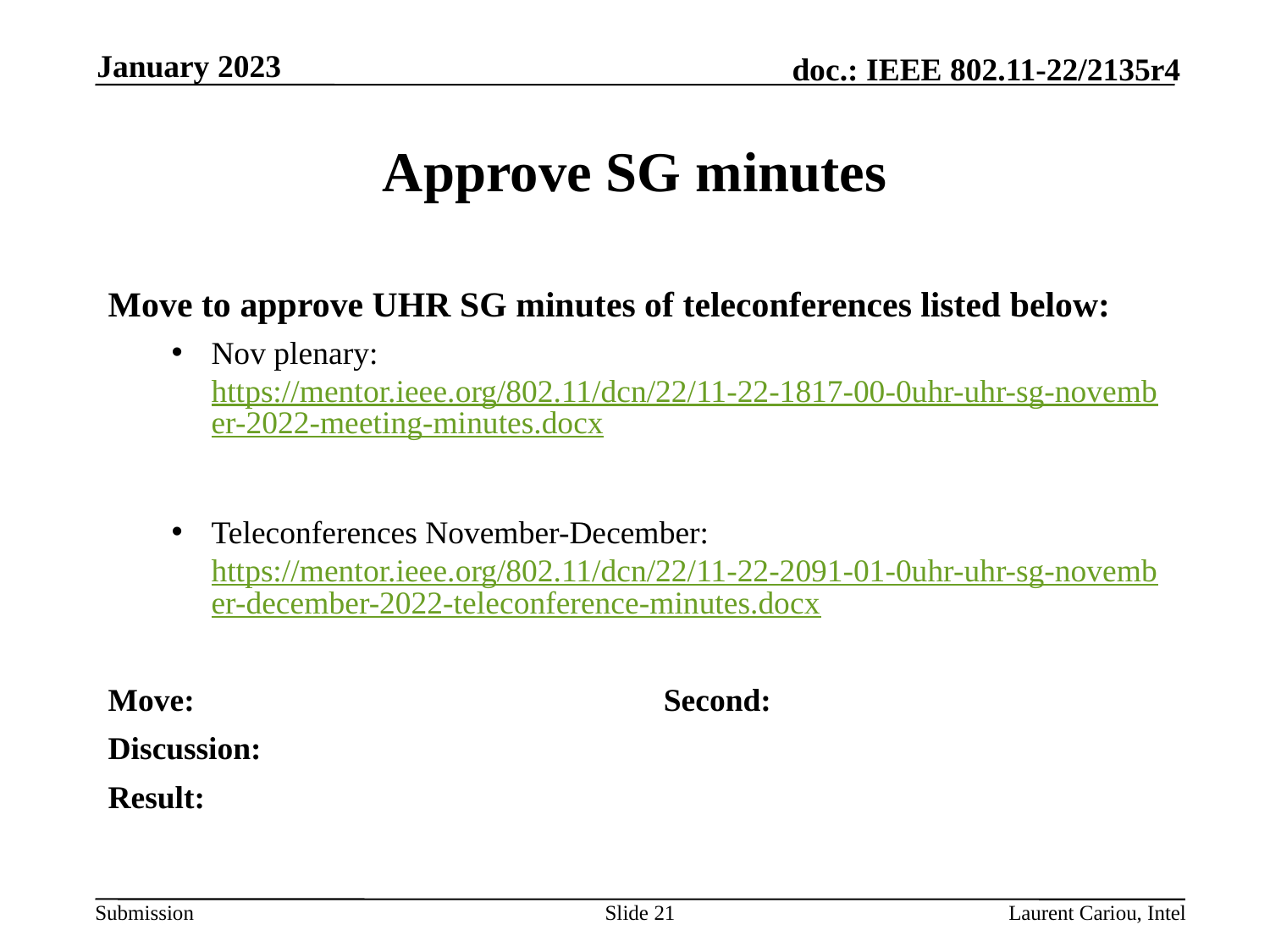

January 2023
# Approve SG minutes
Move to approve UHR SG minutes of teleconferences listed below:
Nov plenary: https://mentor.ieee.org/802.11/dcn/22/11-22-1817-00-0uhr-uhr-sg-november-2022-meeting-minutes.docx

Teleconferences November-December: https://mentor.ieee.org/802.11/dcn/22/11-22-2091-01-0uhr-uhr-sg-november-december-2022-teleconference-minutes.docx

Move: 				Second:
Discussion:
Result:

Slide 21
Laurent Cariou, Intel